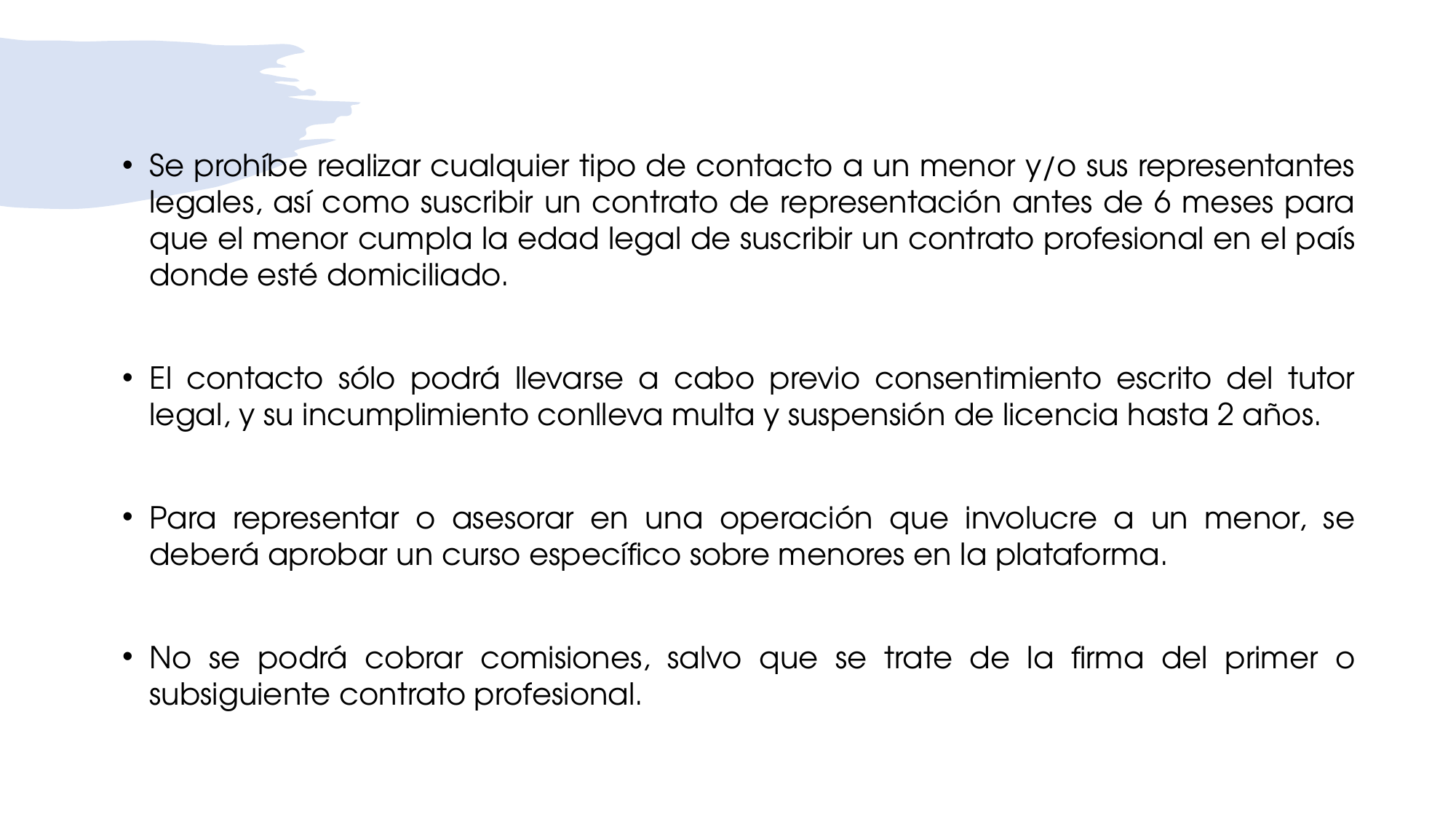

Se prohíbe realizar cualquier tipo de contacto a un menor y/o sus representantes legales, así como suscribir un contrato de representación antes de 6 meses para que el menor cumpla la edad legal de suscribir un contrato profesional en el país donde esté domiciliado.

El contacto sólo podrá llevarse a cabo previo consentimiento escrito del tutor legal, y su incumplimiento conlleva multa y suspensión de licencia hasta 2 años.

Para representar o asesorar en una operación que involucre a un menor, se deberá aprobar un curso específico sobre menores en la plataforma.

No se podrá cobrar comisiones, salvo que se trate de la firma del primer o subsiguiente contrato profesional.